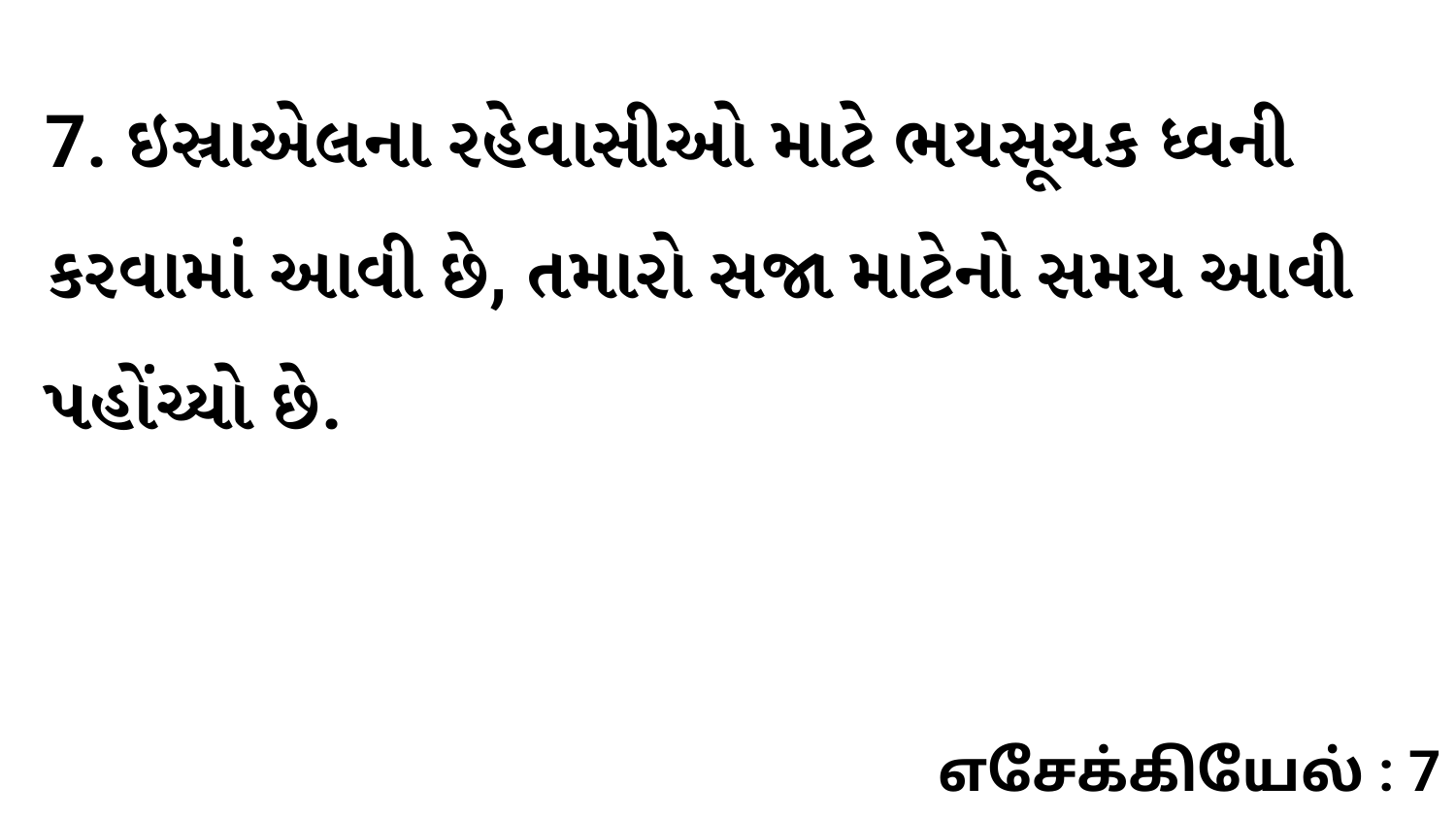

7. ઇસ્રાએલના રહેવાસીઓ માટે ભયસૂચક ધ્વની કરવામાં આવી છે, તમારો સજા માટેનો સમય આવી પહોંચ્યો છે.
எசேக்கியேல் : 7